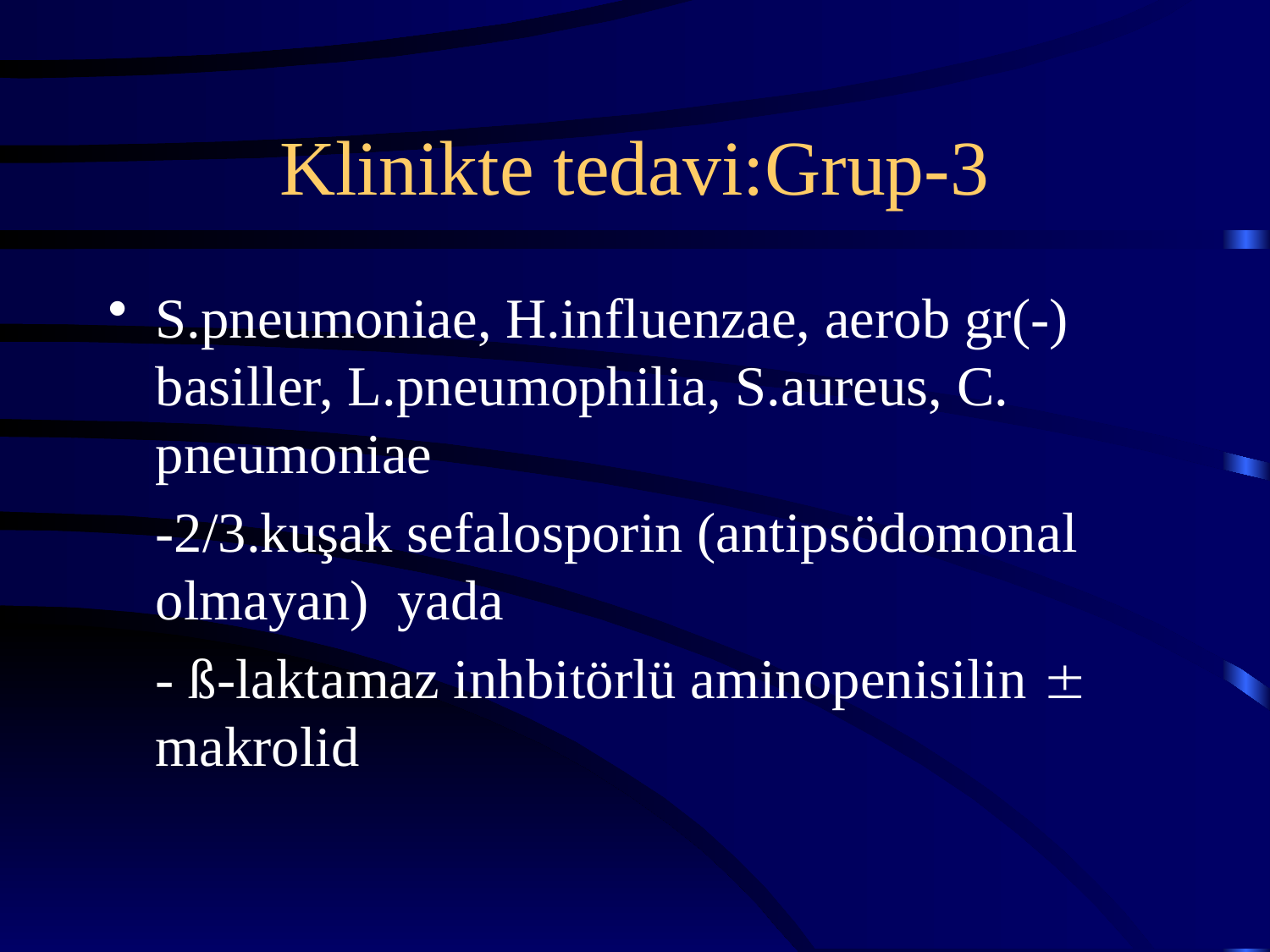

# Klinikte tedavi:Grup-3
S.pneumoniae, H.influenzae, aerob gr(-) basiller, L.pneumophilia, S.aureus, C. pneumoniae
	-2/3.kuşak sefalosporin (antipsödomonal olmayan)  yada
	- ß-laktamaz inhbitörlü aminopenisilin ± makrolid